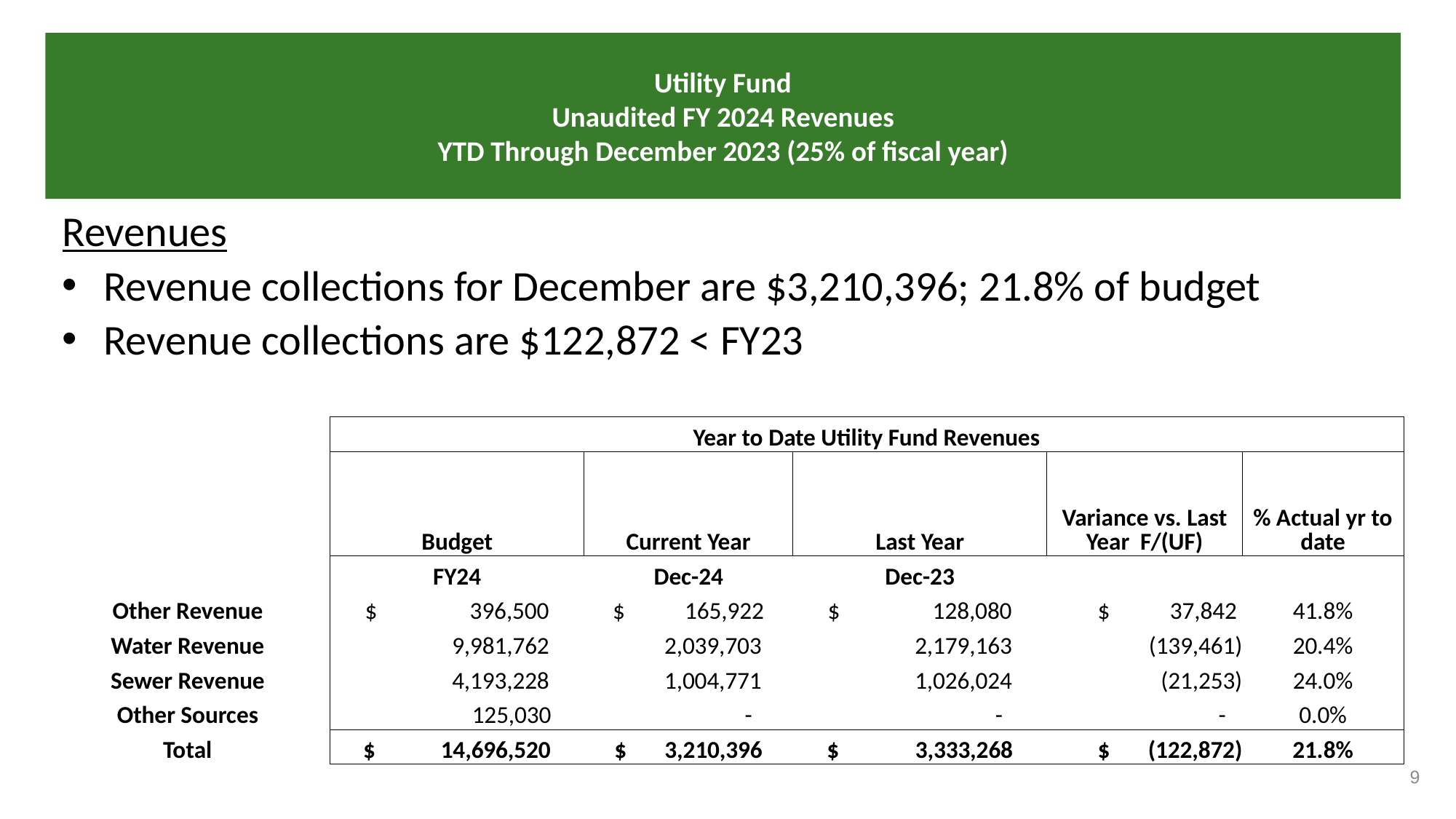

# Utility Fund Unaudited FY 2024 Revenues YTD Through December 2023 (25% of fiscal year)
Revenues
Revenue collections for December are $3,210,396; 21.8% of budget
Revenue collections are $122,872 < FY23
|  | Year to Date Utility Fund Revenues |  |  |  |  |
| --- | --- | --- | --- | --- | --- |
|  | Budget | Current Year | Last Year | Variance vs. Last Year F/(UF) | % Actual yr to date |
|  | FY24 | Dec-24 | Dec-23 |  |  |
| Other Revenue | $ 396,500 | $ 165,922 | $ 128,080 | $ 37,842 | 41.8% |
| Water Revenue | 9,981,762 | 2,039,703 | 2,179,163 | (139,461) | 20.4% |
| Sewer Revenue | 4,193,228 | 1,004,771 | 1,026,024 | (21,253) | 24.0% |
| Other Sources | 125,030 | - | - | - | 0.0% |
| Total | $ 14,696,520 | $ 3,210,396 | $ 3,333,268 | $ (122,872) | 21.8% |
9